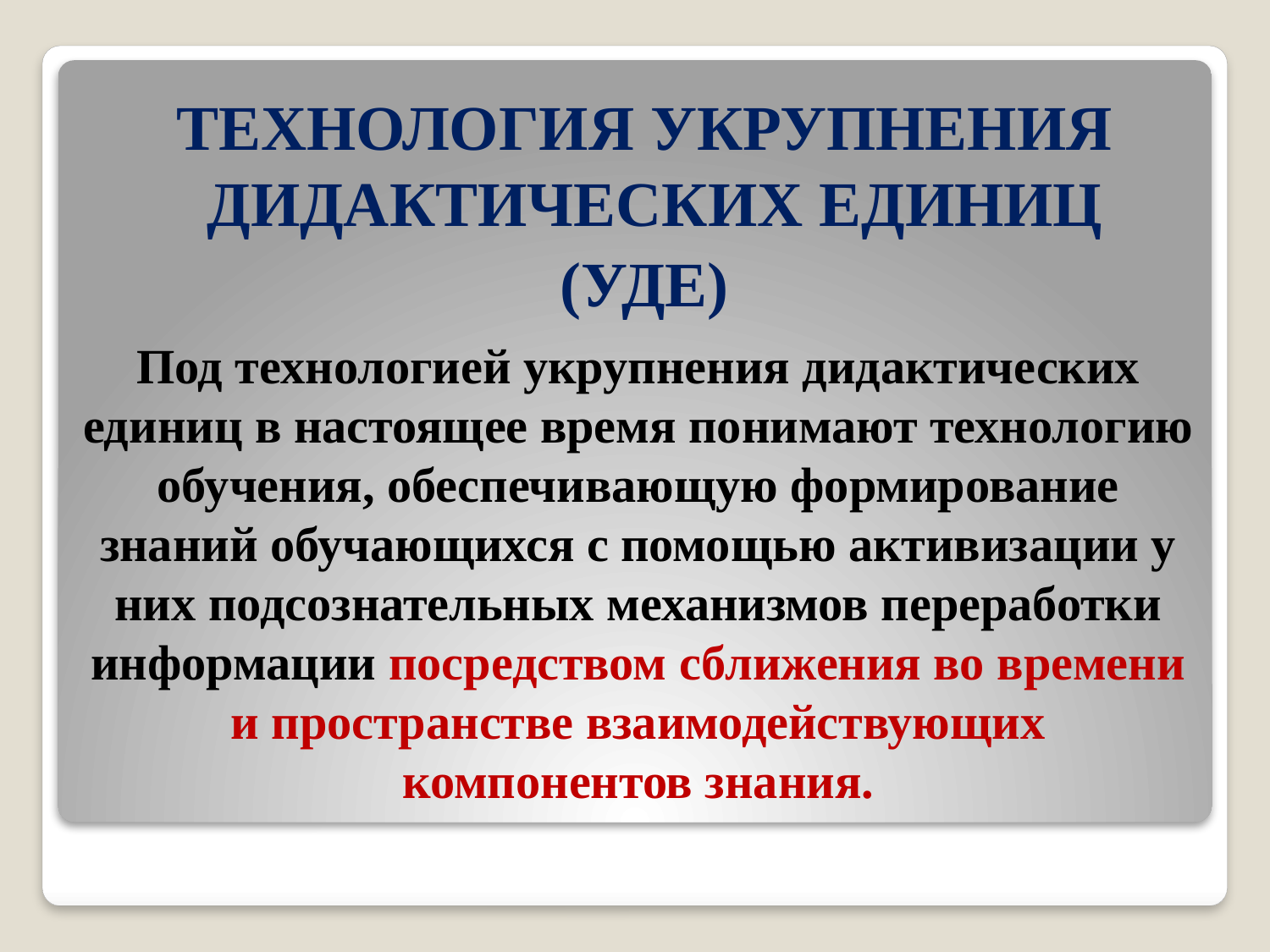

ТЕХНОЛОГИЯ УКРУПНЕНИЯ ДИДАКТИЧЕСКИХ ЕДИНИЦ
(УДЕ)

# Под технологией укрупнения дидактических единиц в настоящее время понимают технологию обучения, обеспечивающую формирование знаний обучающихся с помощью активизации у них подсознательных механизмов переработки информации посредством сближения во времени и пространстве взаимодействующих компонентов знания.